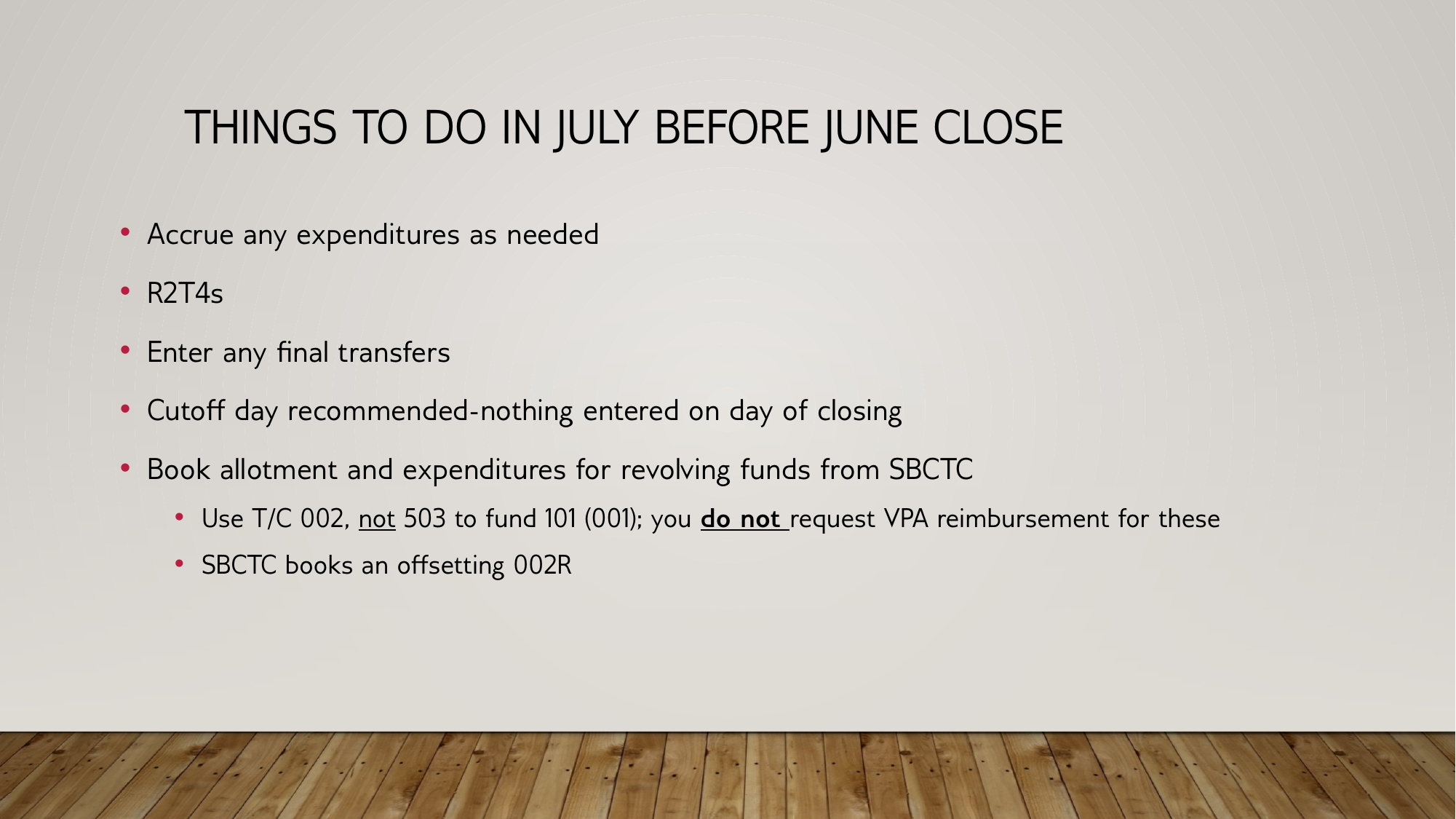

# Things to do in july before june close
Accrue any expenditures as needed
R2T4s
Enter any final transfers
Cutoff day recommended-nothing entered on day of closing
Book allotment and expenditures for revolving funds from SBCTC
Use T/C 002, not 503 to fund 101 (001); you do not request VPA reimbursement for these
SBCTC books an offsetting 002R